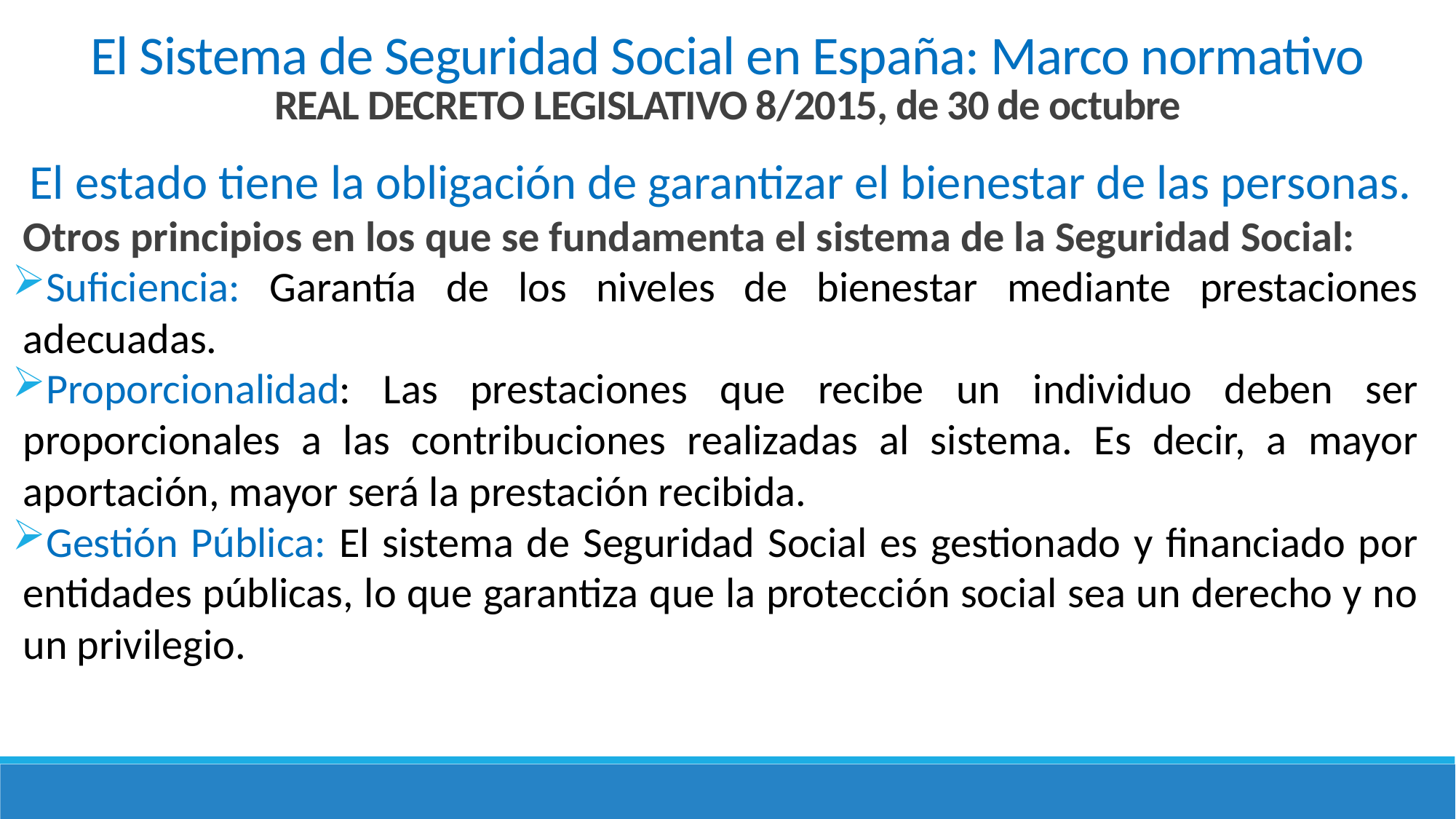

El Sistema de Seguridad Social en España: Marco normativo
REAL DECRETO LEGISLATIVO 8/2015, de 30 de octubre
El estado tiene la obligación de garantizar el bienestar de las personas.
Otros principios en los que se fundamenta el sistema de la Seguridad Social:
Suficiencia: Garantía de los niveles de bienestar mediante prestaciones adecuadas.
Proporcionalidad: Las prestaciones que recibe un individuo deben ser proporcionales a las contribuciones realizadas al sistema. Es decir, a mayor aportación, mayor será la prestación recibida.
Gestión Pública: El sistema de Seguridad Social es gestionado y financiado por entidades públicas, lo que garantiza que la protección social sea un derecho y no un privilegio.